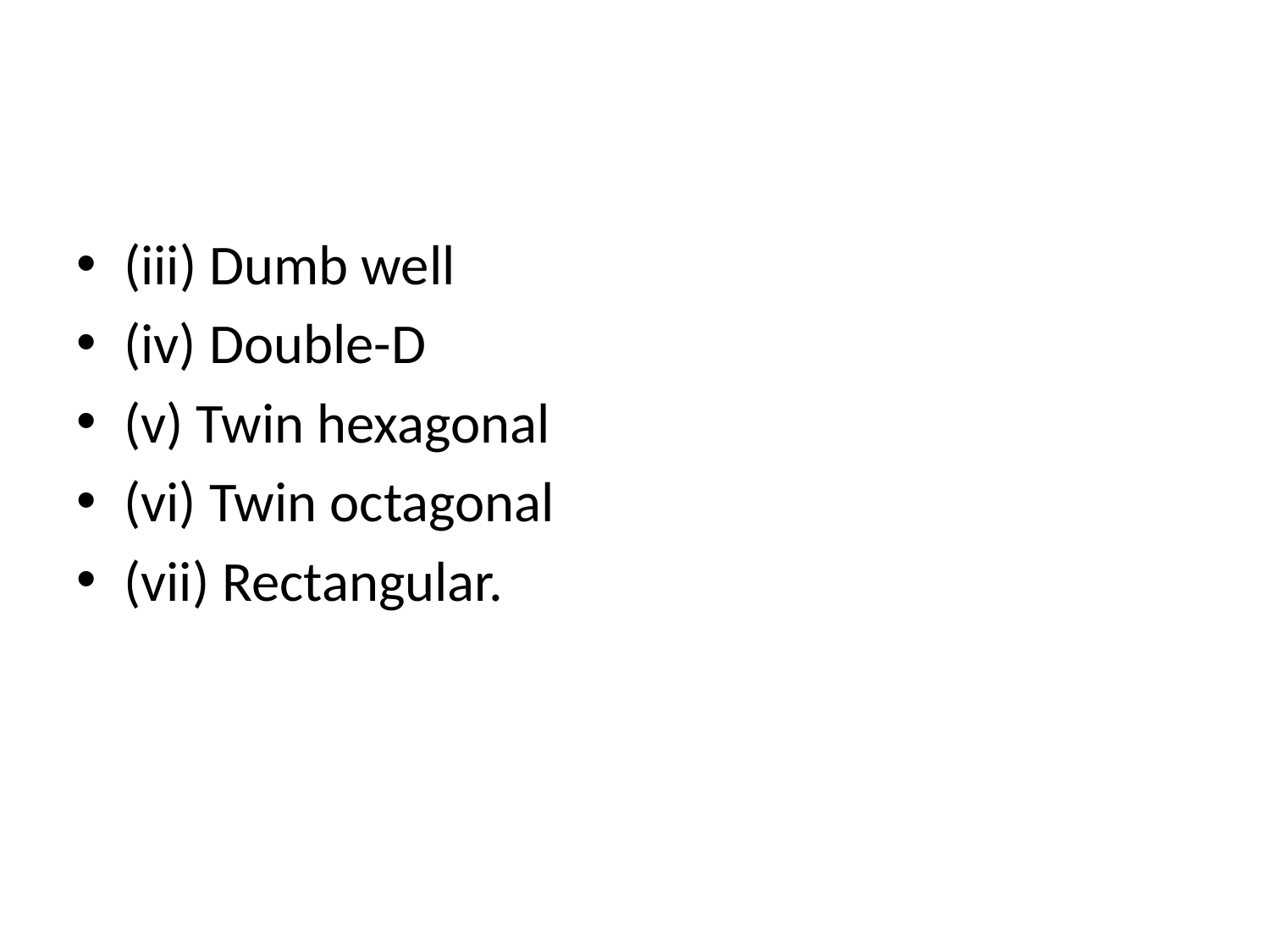

#
(iii) Dumb well
(iv) Double-D
(v) Twin hexagonal
(vi) Twin octagonal
(vii) Rectangular.